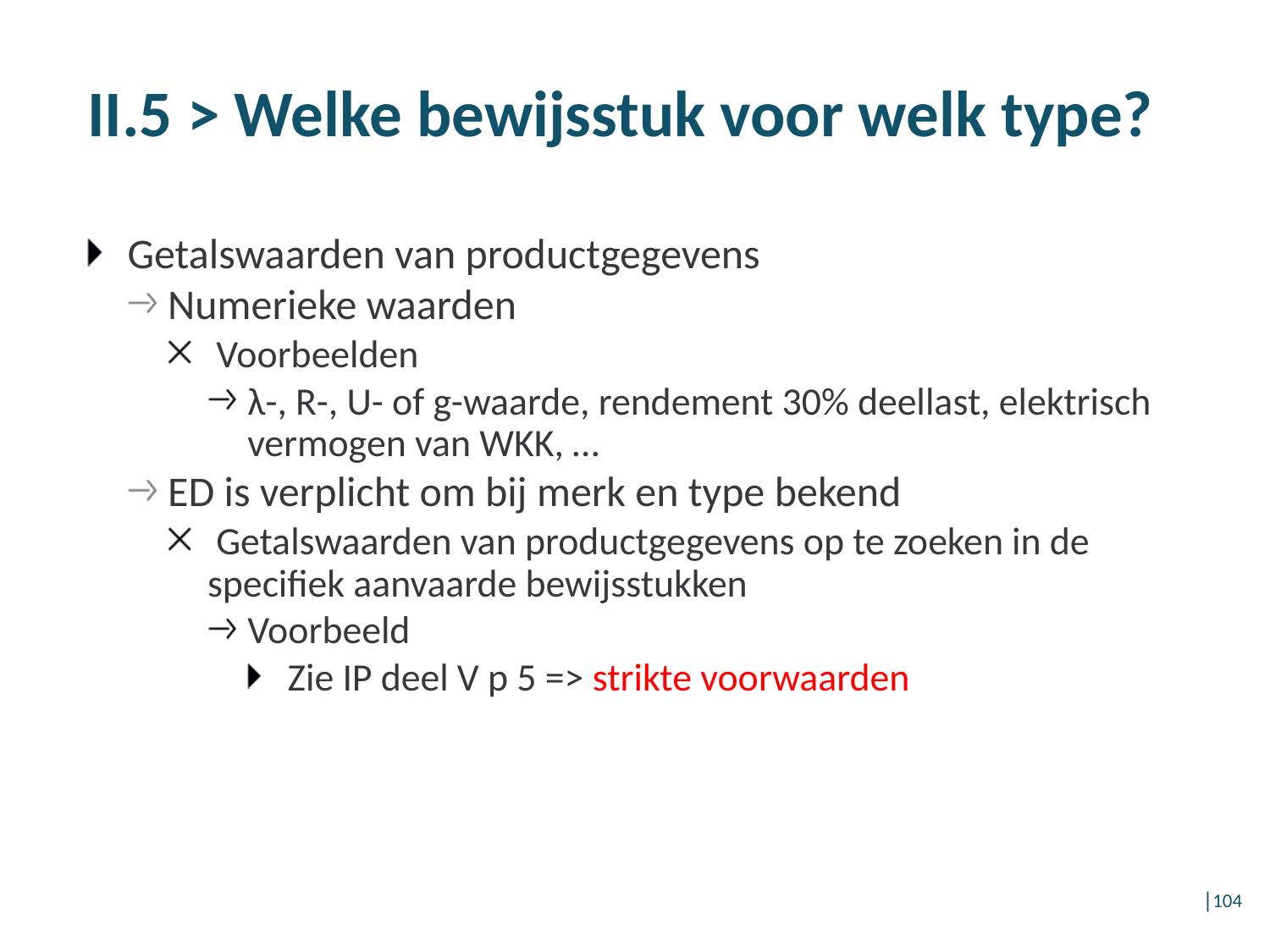

# II.5 > Welke bewijsstuk voor welk type?
Getalswaarden van productgegevens
Numerieke waarden
Voorbeelden
λ-, R-, U- of g-waarde, rendement 30% deellast, elektrisch vermogen van WKK, …
ED is verplicht om bij merk en type bekend
Getalswaarden van productgegevens op te zoeken in de specifiek aanvaarde bewijsstukken
Voorbeeld
Zie IP deel V p 5 => strikte voorwaarden

│104